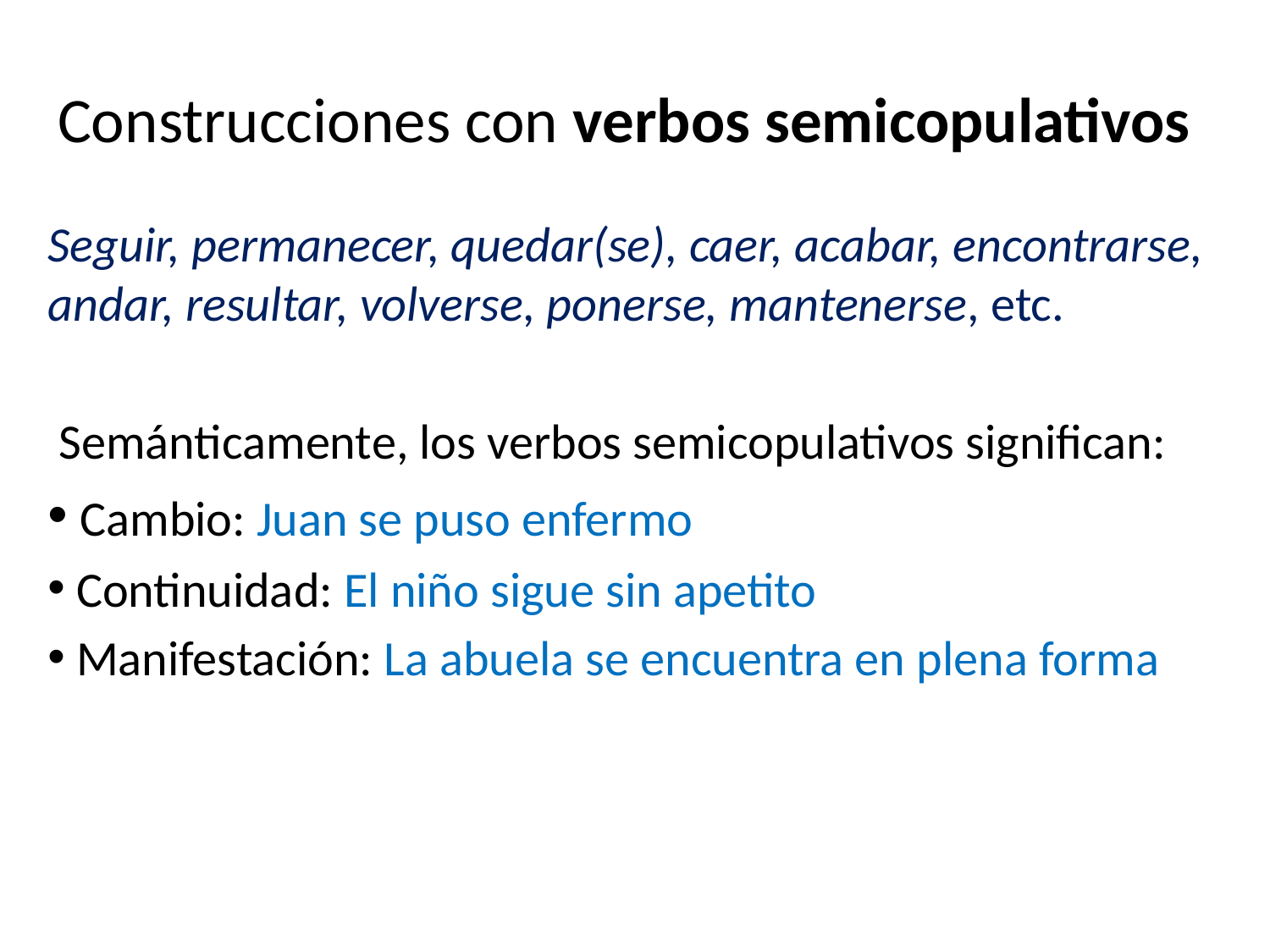

# Construcciones con verbos semicopulativos
Seguir, permanecer, quedar(se), caer, acabar, encontrarse, andar, resultar, volverse, ponerse, mantenerse, etc.

 Semánticamente, los verbos semicopulativos significan:
 Cambio: Juan se puso enfermo
 Continuidad: El niño sigue sin apetito
 Manifestación: La abuela se encuentra en plena forma